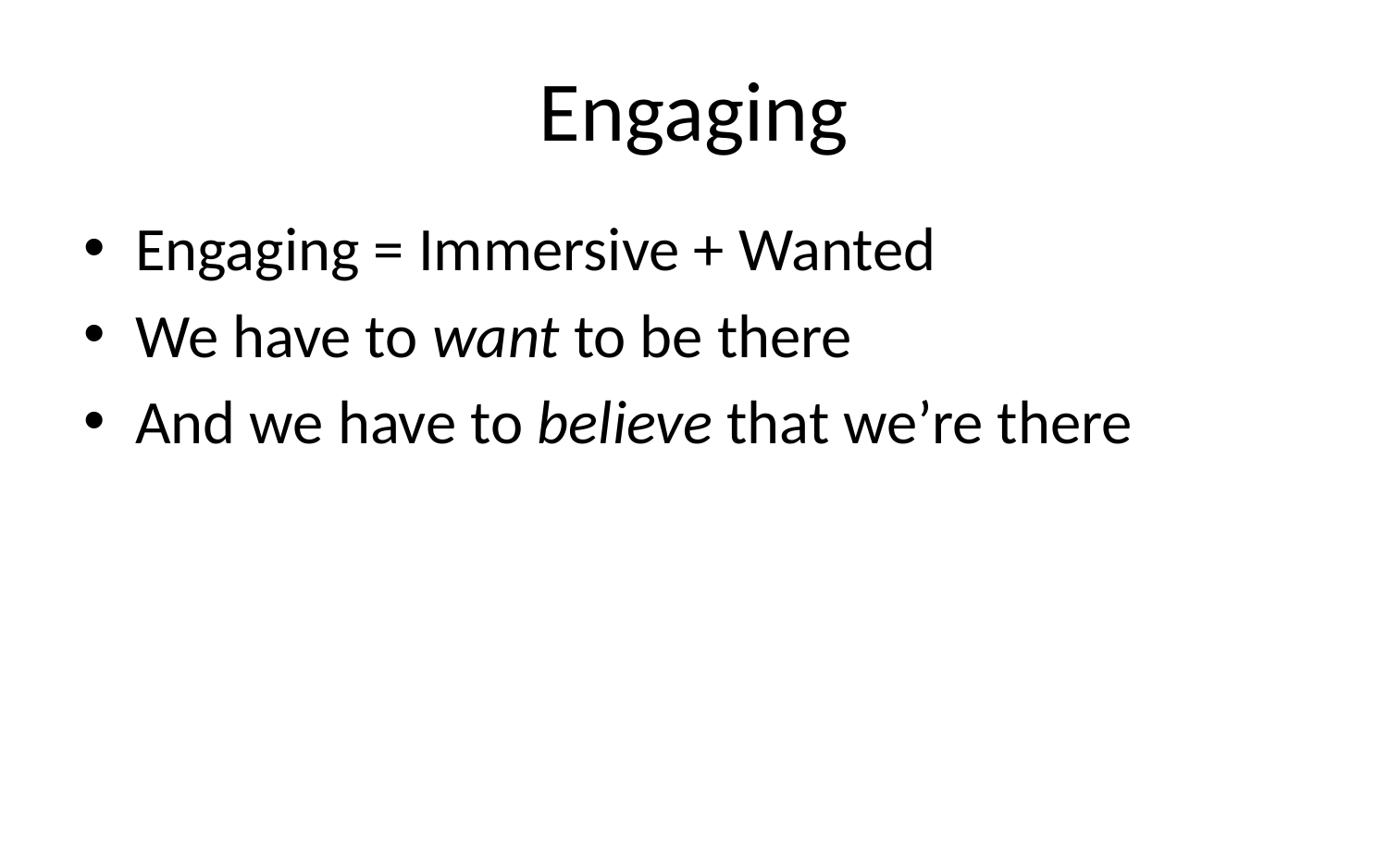

# Engaging
Engaging = Immersive + Wanted
We have to want to be there
And we have to believe that we’re there